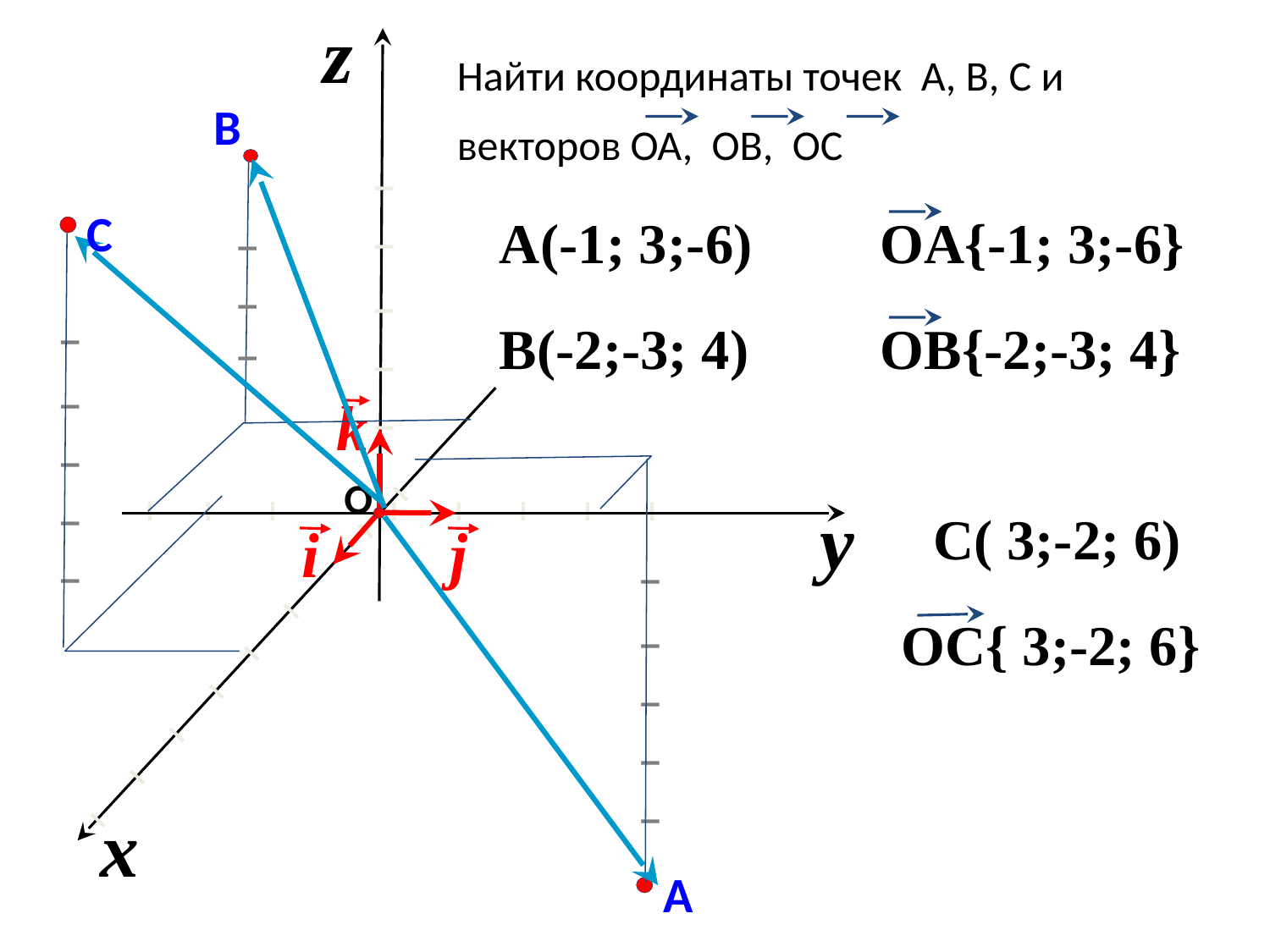

z

Найти координаты точек  А, В, С и

векторов ОА,  ОВ,  ОС
В

I       I        I

С

I        I        I        I         I
A(-1; 3;-6)
OA{-1; 3;-6}

I        I        I         I        I

B(-2;-3; 4)
OB{-2;-3; 4}

k

I        I        I        I         I
А

O
 I        I         I                  I         I         I         I         I
y

C( 3;-2; 6)
i

j

I        I        I        I       I        I                I       I
OC{ 3;-2; 6}

x